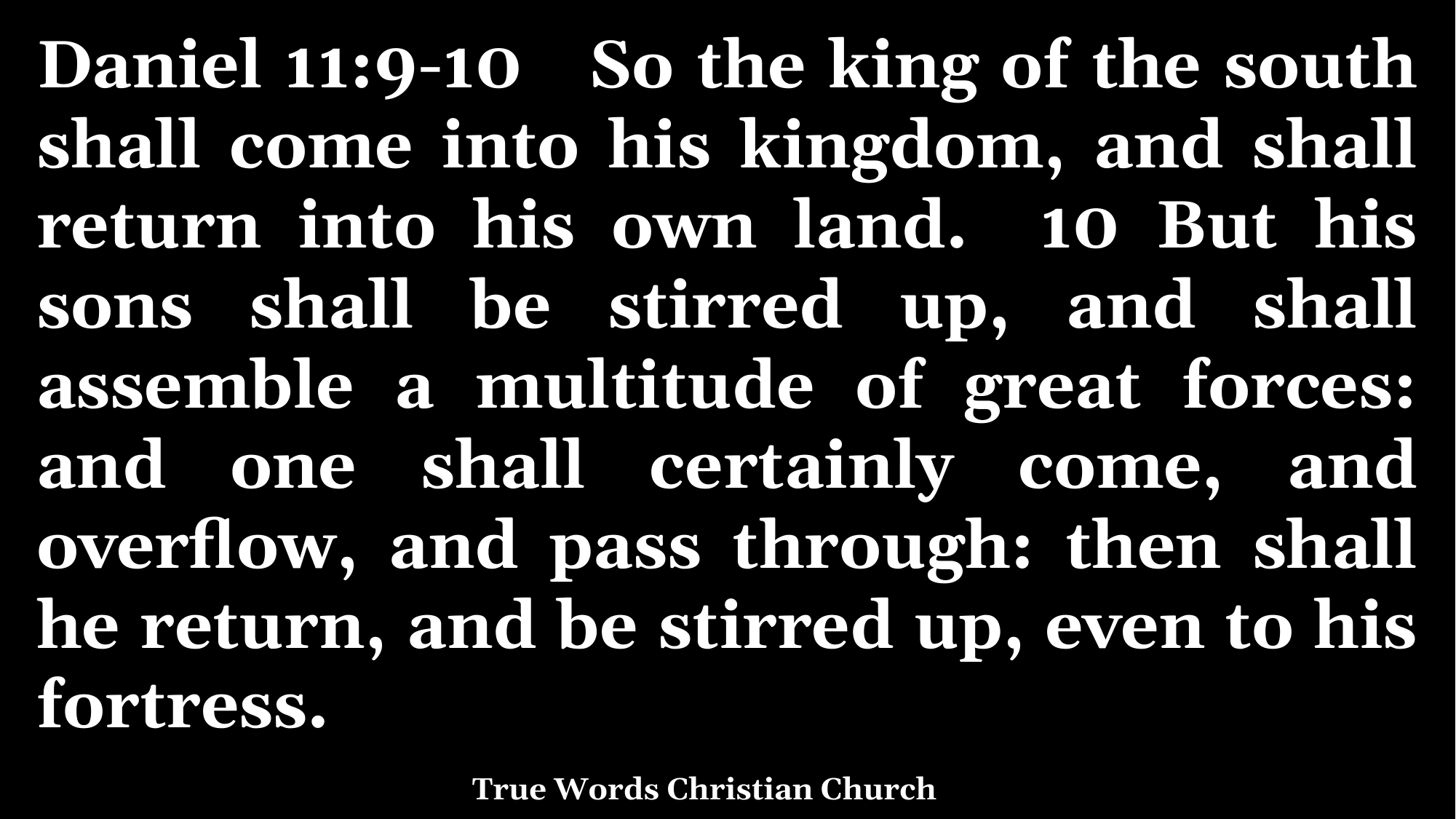

Daniel 11:9-10   So the king of the south shall come into his kingdom, and shall return into his own land.  10 But his sons shall be stirred up, and shall assemble a multitude of great forces: and one shall certainly come, and overflow, and pass through: then shall he return, and be stirred up, even to his fortress.
True Words Christian Church